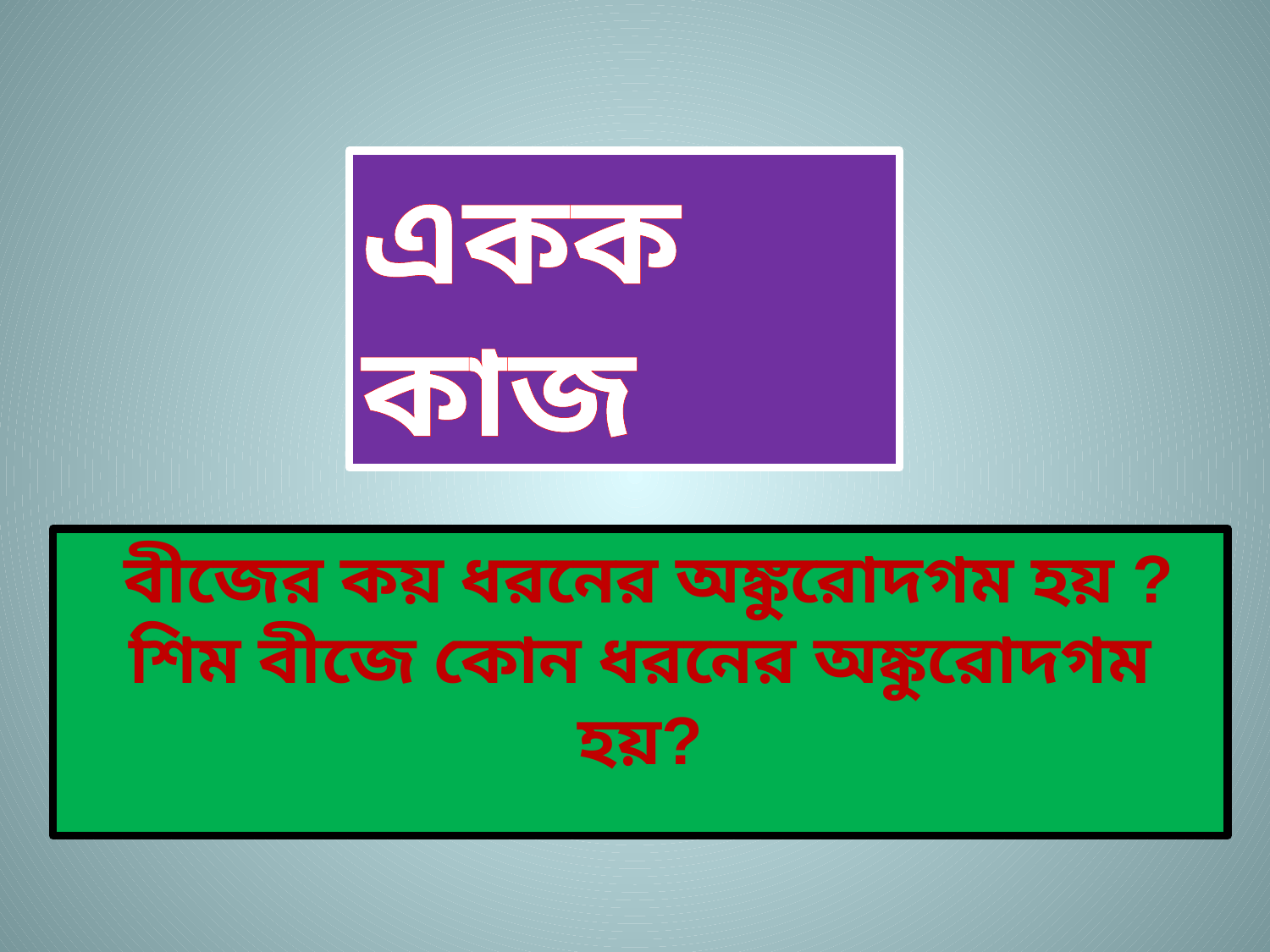

একক কাজ
 বীজের কয় ধরনের অঙ্কুরোদগম হয় ?
শিম বীজে কোন ধরনের অঙ্কুরোদগম হয়?